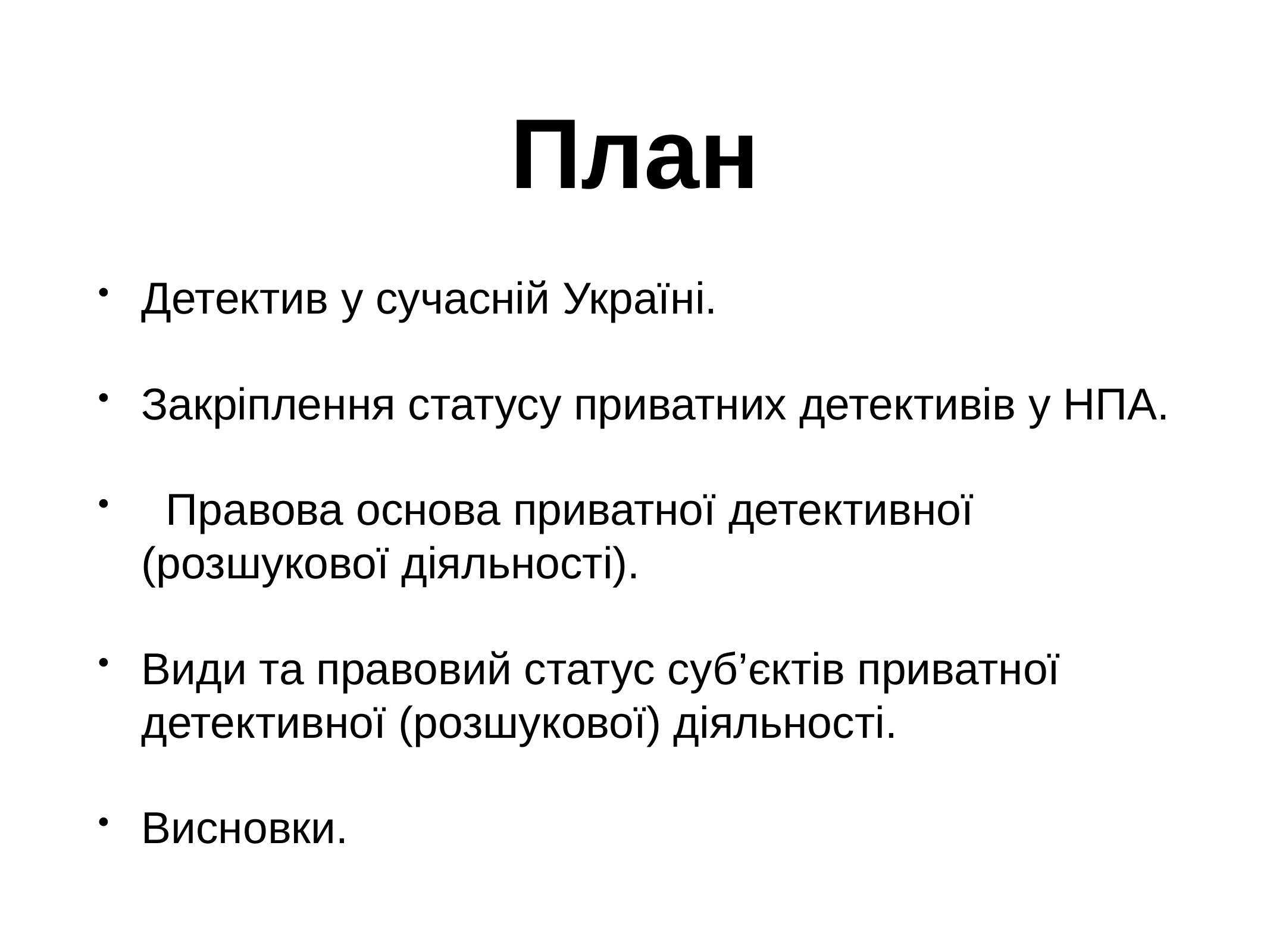

# План
Детектив у сучасній Україні.
Закріплення статусу приватних детективів у НПА.
  Правова основа приватної детективної (розшукової діяльності).
Види та правовий статус суб’єктів приватної детективної (розшукової) діяльності.
Висновки.